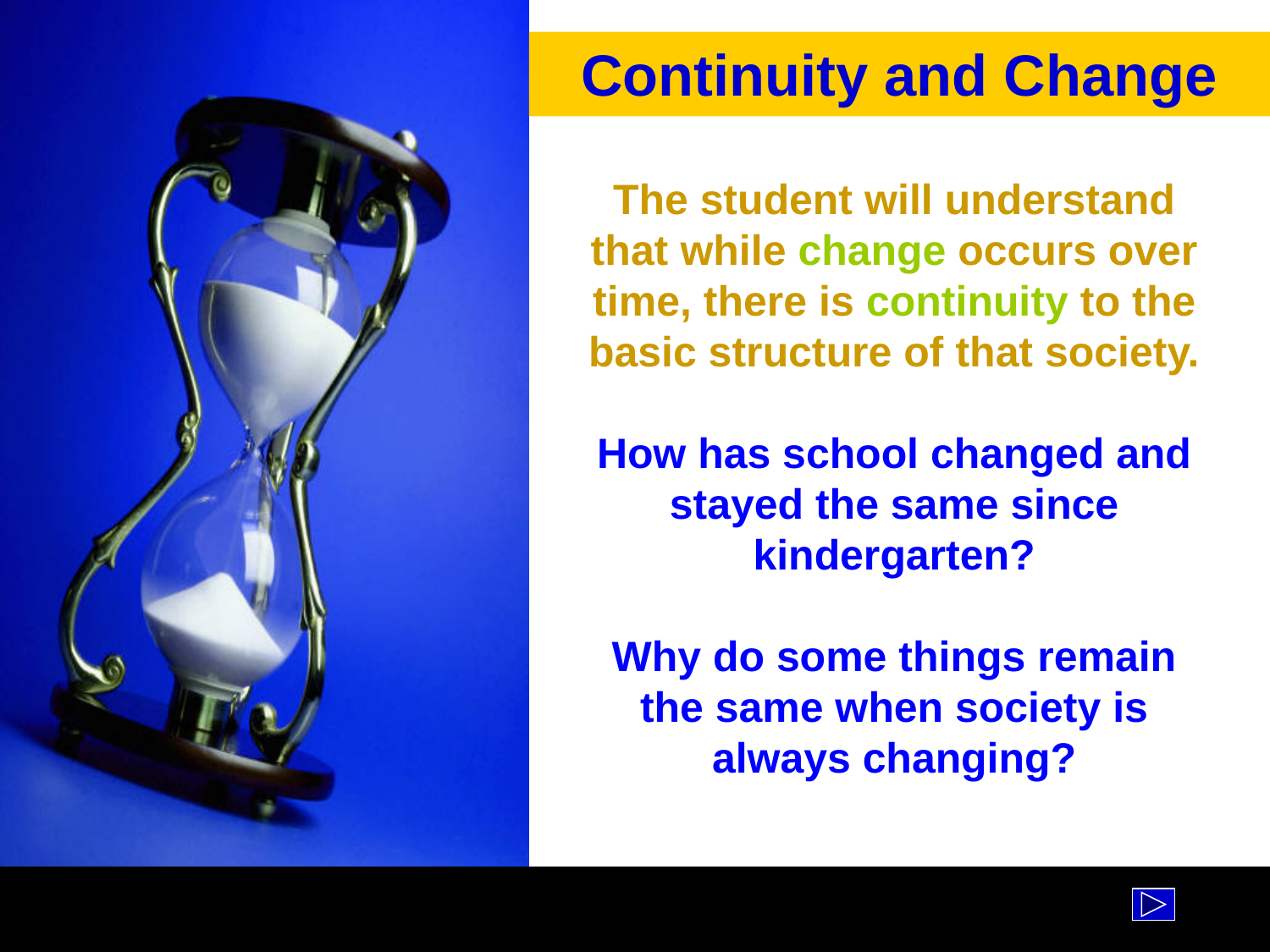

Continuity and Change
# The student will understand that while change occurs over time, there is continuity to the basic structure of that society. How has school changed and stayed the same since kindergarten? Why do some things remain the same when society is always changing?